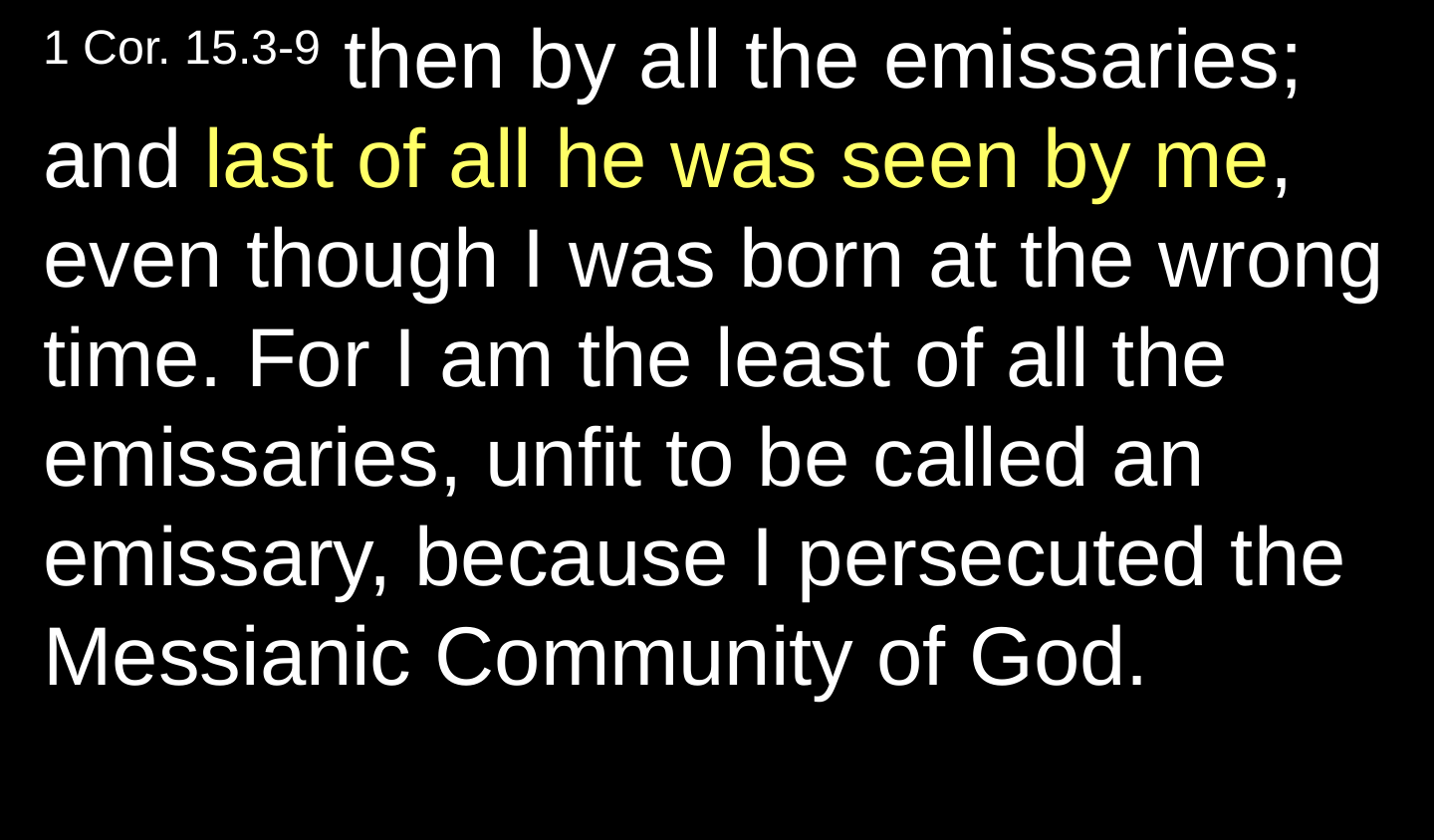

1 Cor. 15.3-9 then by all the emissaries; and last of all he was seen by me, even though I was born at the wrong time. For I am the least of all the emissaries, unfit to be called an emissary, because I persecuted the Messianic Community of God.